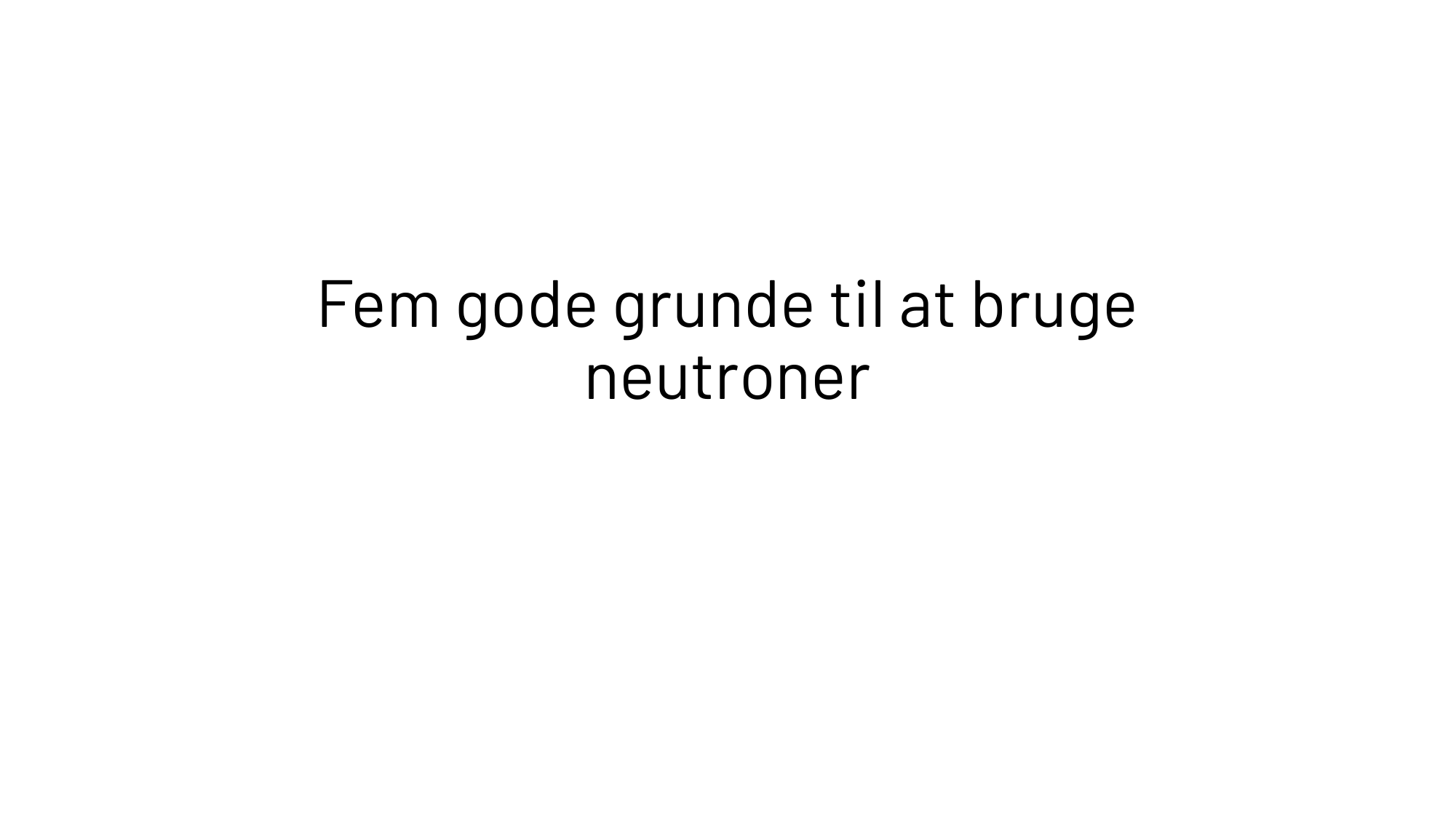

# Fem gode grunde til at bruge neutroner